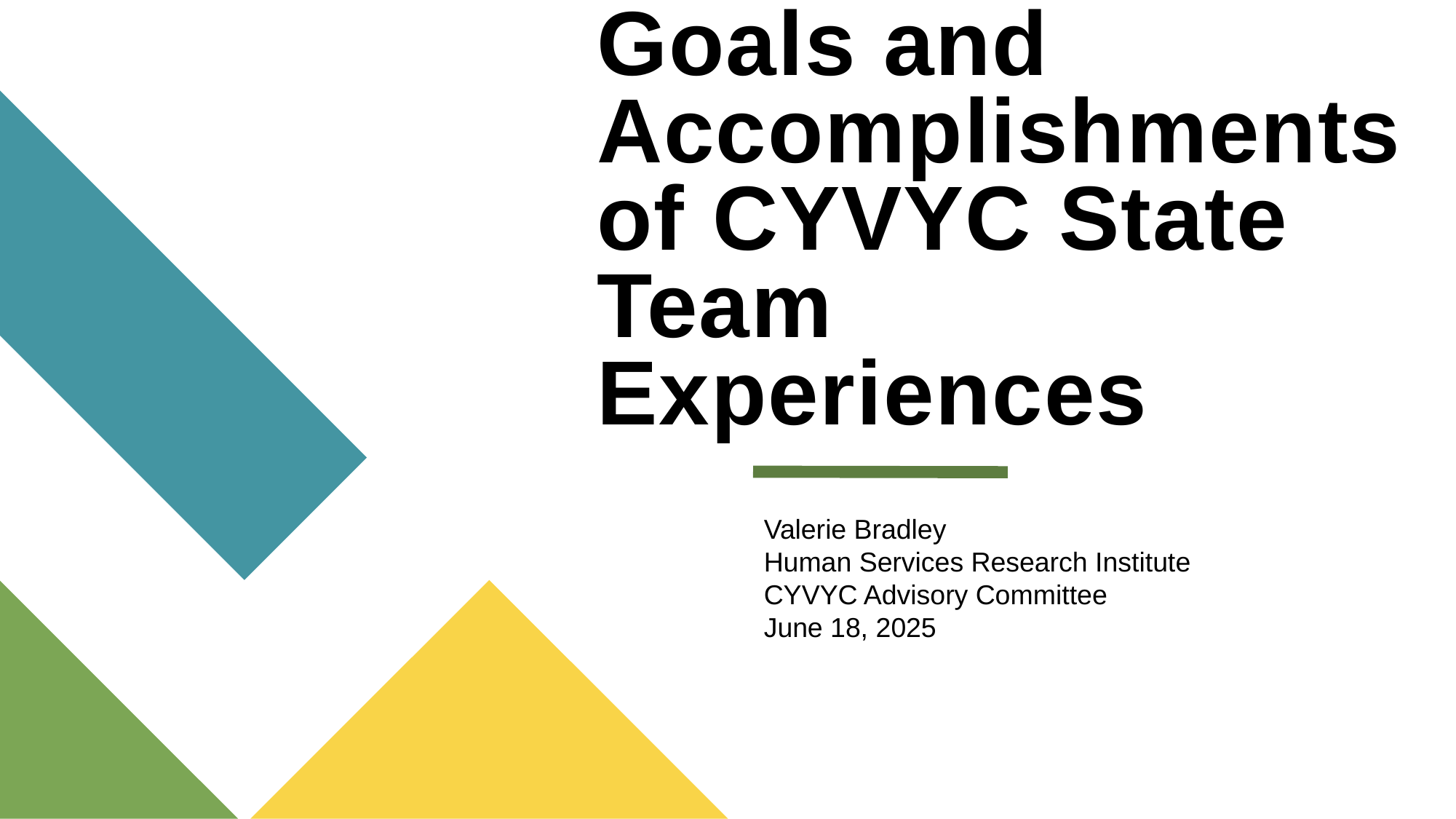

# Goals and Accomplishments of CYVYC State Team Experiences
Valerie Bradley
Human Services Research Institute
CYVYC Advisory Committee
June 18, 2025